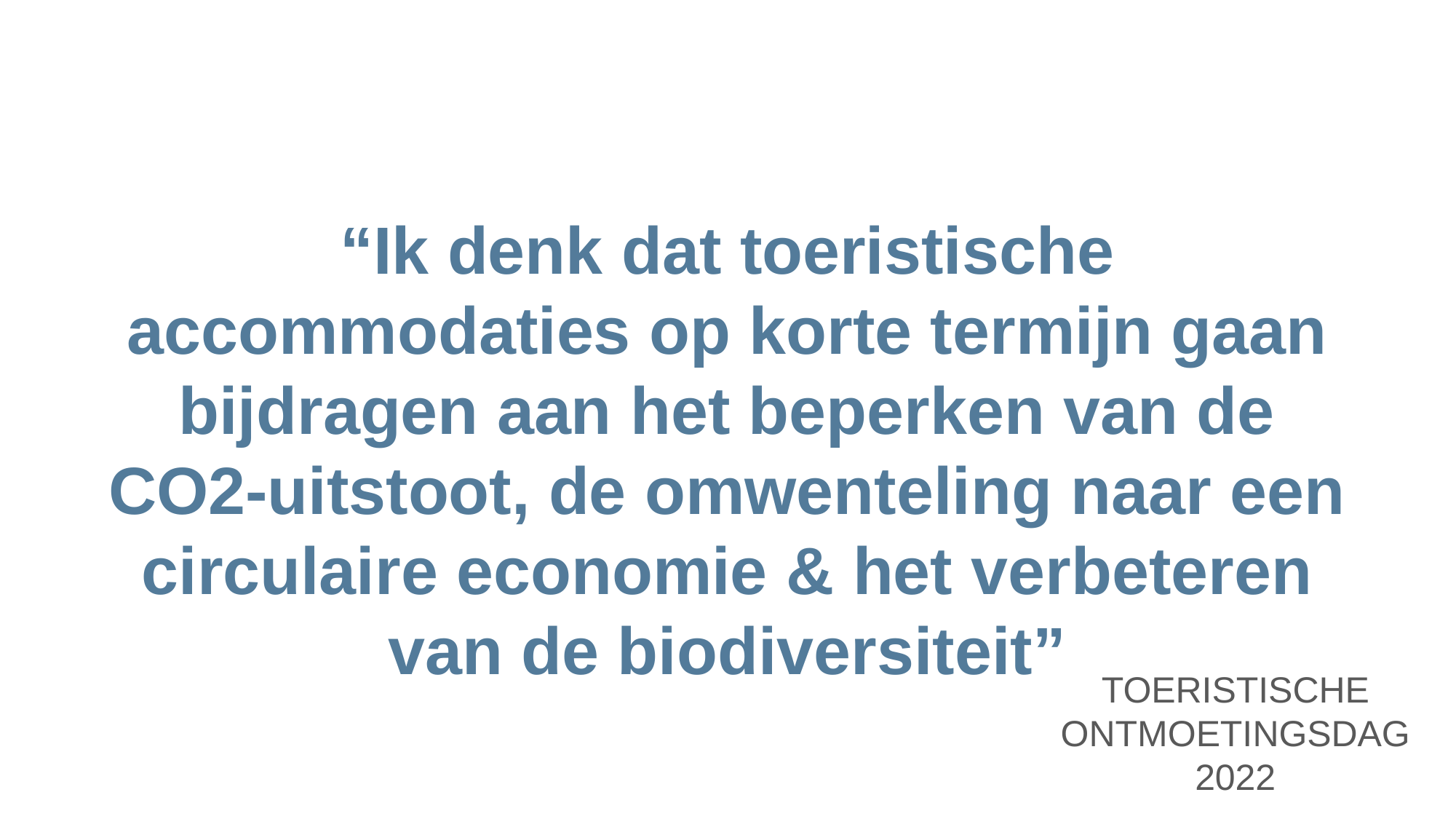

“Ik denk dat toeristische accommodaties op korte termijn gaan bijdragen aan het beperken van de CO2-uitstoot, de omwenteling naar een circulaire economie & het verbeteren van de biodiversiteit”
TOERISTISCHE ONTMOETINGSDAG 2022